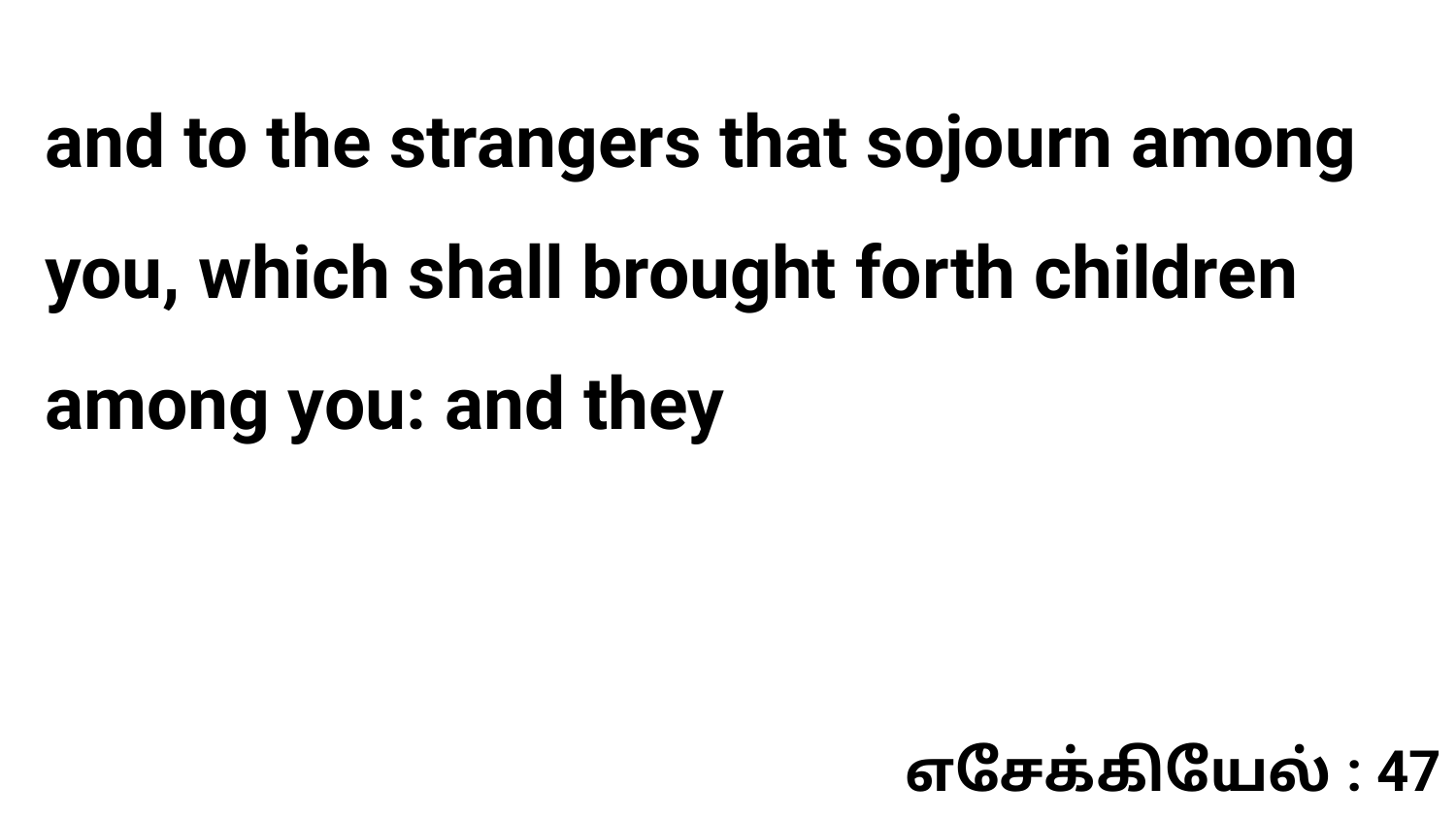

and to the strangers that sojourn among you, which shall brought forth children among you: and they
எசேக்கியேல் : 47